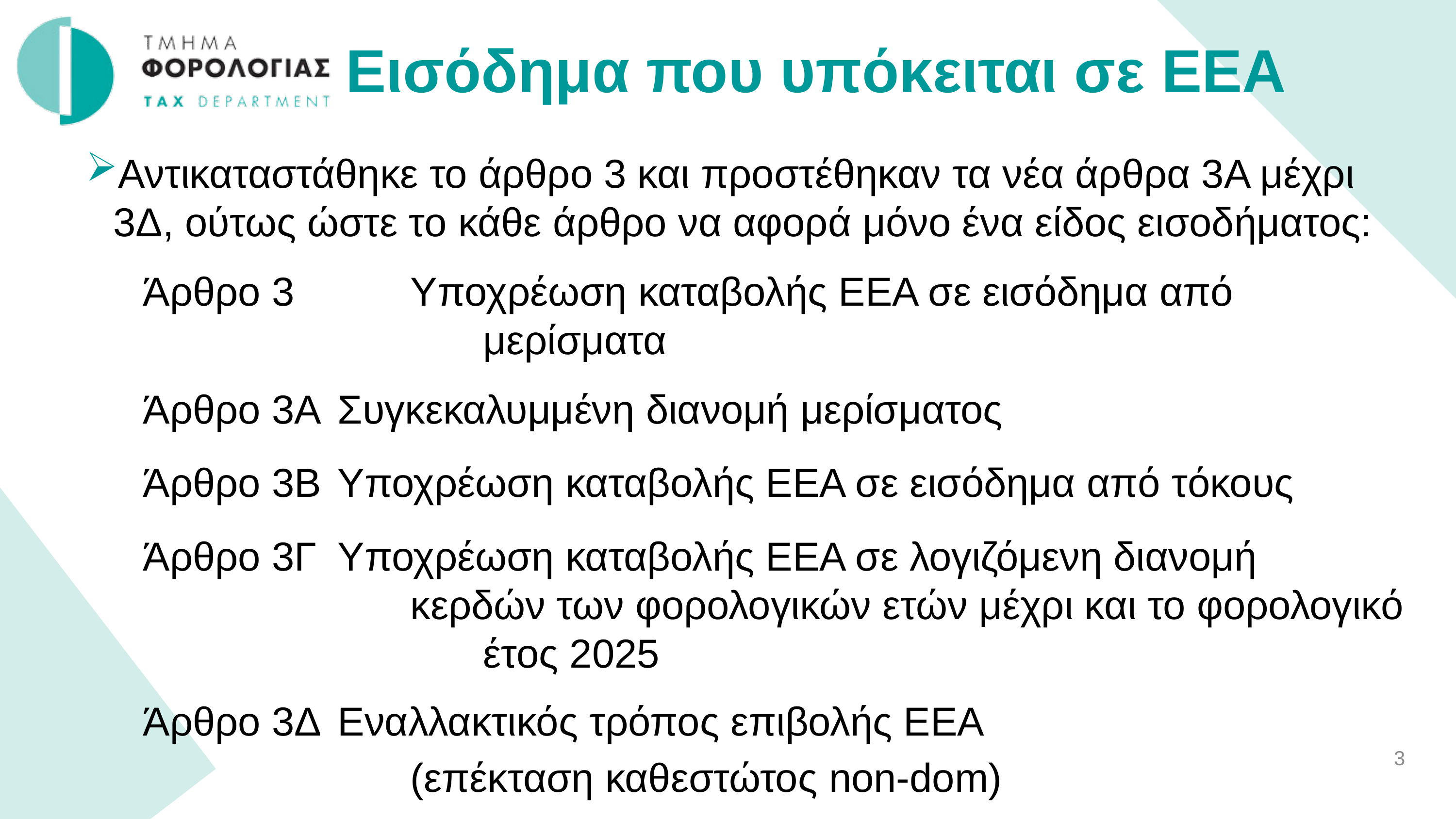

Εισόδημα που υπόκειται σε ΕΕΑ
Αντικαταστάθηκε το άρθρο 3 και προστέθηκαν τα νέα άρθρα 3Α μέχρι 3Δ, ούτως ώστε το κάθε άρθρο να αφορά μόνο ένα είδος εισοδήματος:

Άρθρο 3		Υποχρέωση καταβολής ΕΕΑ σε εισόδημα από 					μερίσματα

Άρθρο 3Α	Συγκεκαλυμμένη διανομή μερίσματος

Άρθρο 3Β	Υποχρέωση καταβολής ΕΕΑ σε εισόδημα από τόκους

Άρθρο 3Γ	Υποχρέωση καταβολής ΕΕΑ σε λογιζόμενη διανομή 				κερδών των φορολογικών ετών μέχρι και το φορολογικό 			έτος 2025

Άρθρο 3Δ	Εναλλακτικός τρόπος επιβολής ΕΕΑ
		(επέκταση καθεστώτος non-dom)

3